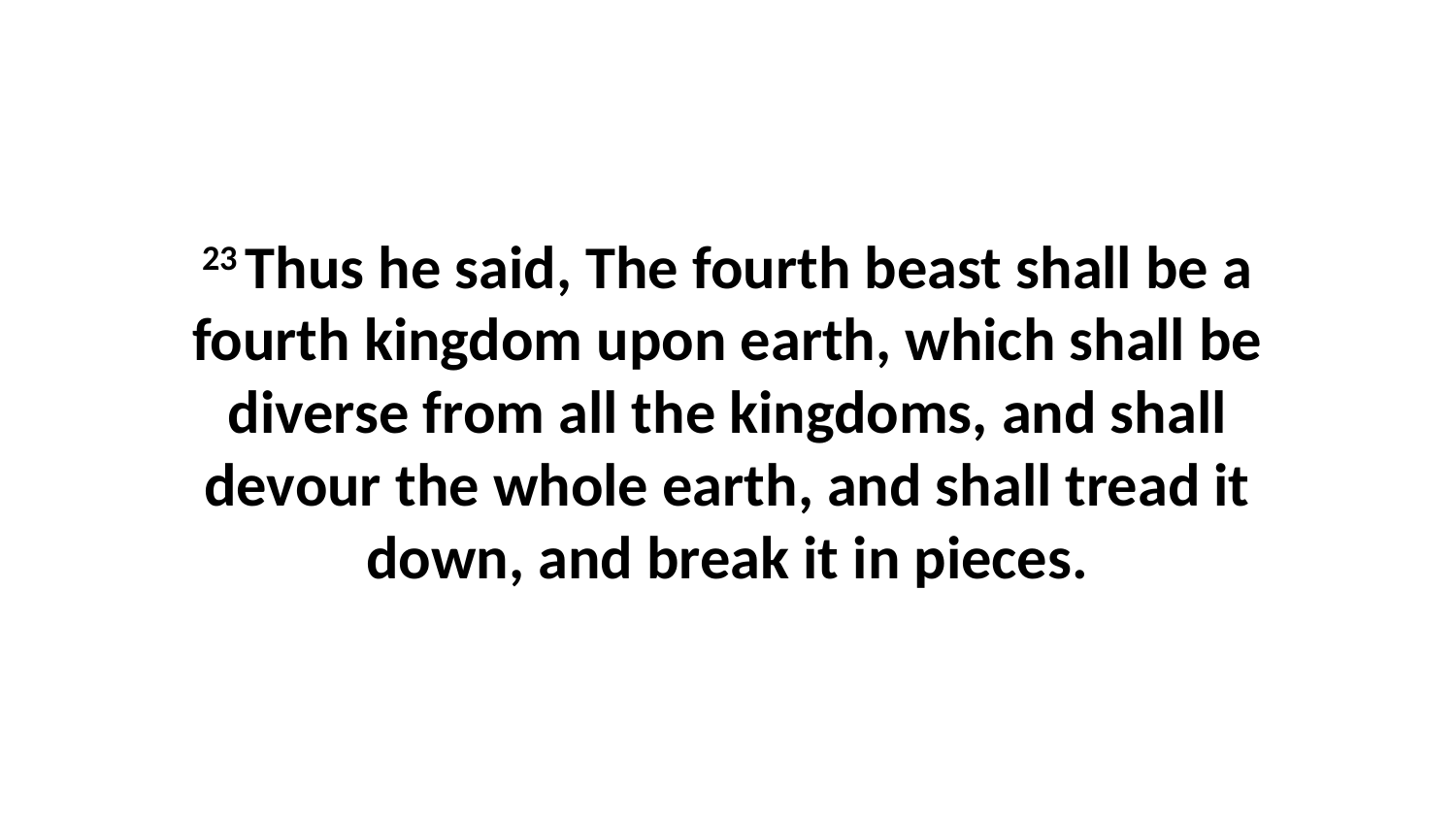

23 Thus he said, The fourth beast shall be a fourth kingdom upon earth, which shall be diverse from all the kingdoms, and shall devour the whole earth, and shall tread it down, and break it in pieces.